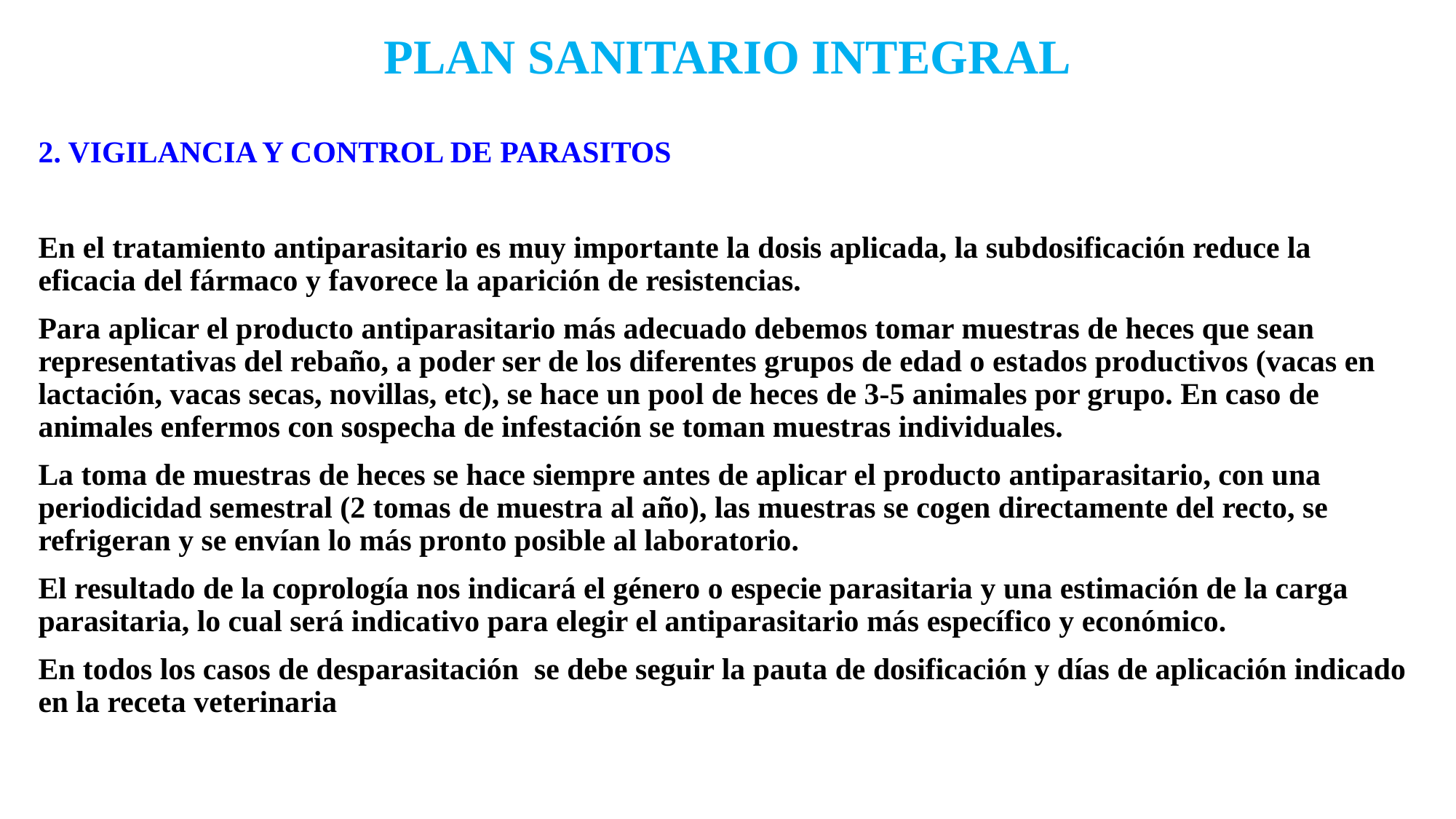

# PLAN SANITARIO INTEGRAL

2. VIGILANCIA Y CONTROL DE PARASITOS

En el tratamiento antiparasitario es muy importante la dosis aplicada, la subdosificación reduce la eficacia del fármaco y favorece la aparición de resistencias.
Para aplicar el producto antiparasitario más adecuado debemos tomar muestras de heces que sean representativas del rebaño, a poder ser de los diferentes grupos de edad o estados productivos (vacas en lactación, vacas secas, novillas, etc), se hace un pool de heces de 3-5 animales por grupo. En caso de animales enfermos con sospecha de infestación se toman muestras individuales.
La toma de muestras de heces se hace siempre antes de aplicar el producto antiparasitario, con una periodicidad semestral (2 tomas de muestra al año), las muestras se cogen directamente del recto, se refrigeran y se envían lo más pronto posible al laboratorio.
El resultado de la coprología nos indicará el género o especie parasitaria y una estimación de la carga parasitaria, lo cual será indicativo para elegir el antiparasitario más específico y económico.
En todos los casos de desparasitación  se debe seguir la pauta de dosificación y días de aplicación indicado en la receta veterinaria